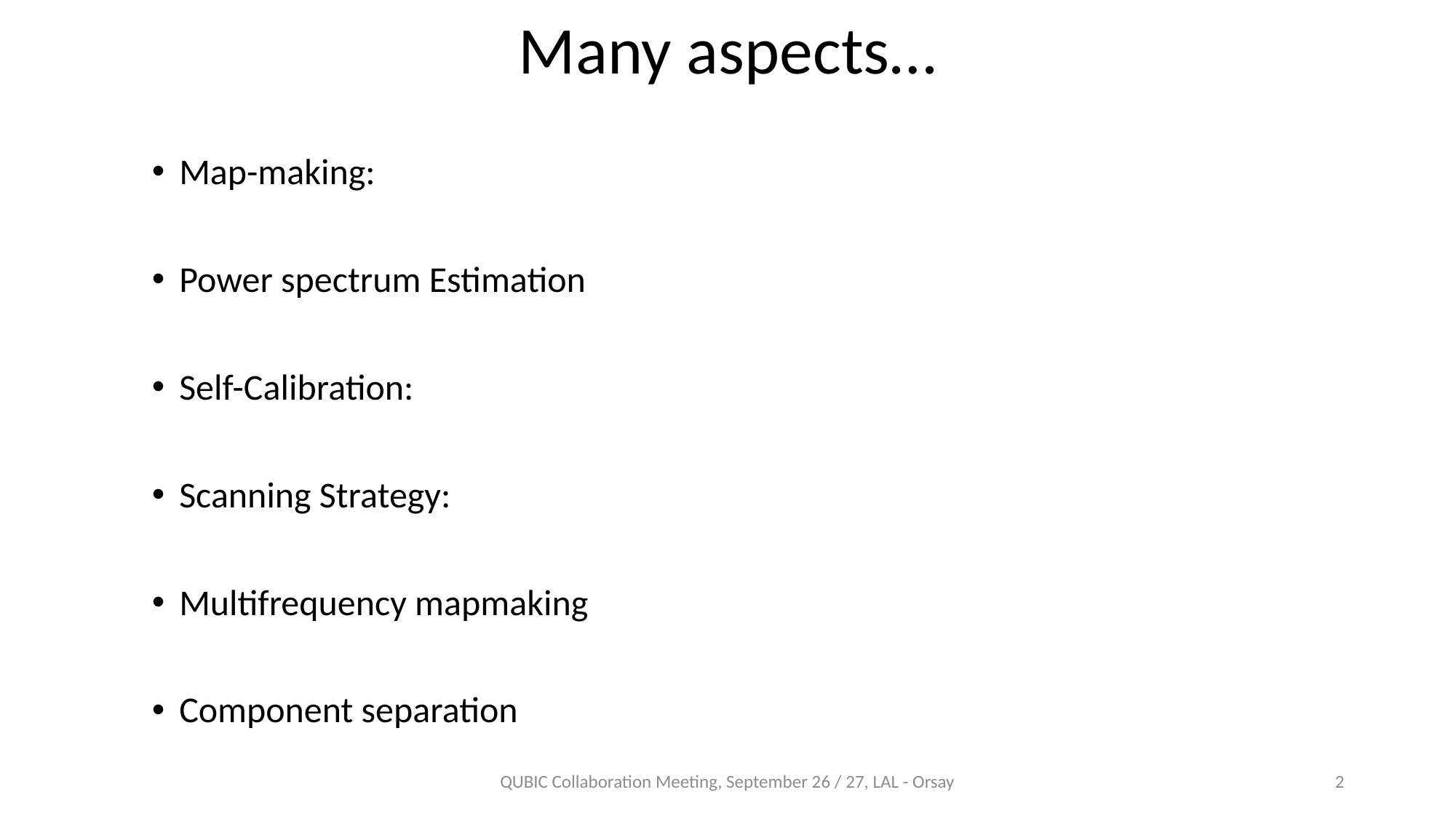

# Many aspects…

Map-making:

Power spectrum Estimation

Self-Calibration:

Scanning Strategy:

Multifrequency mapmaking

Component separation

QUBIC Collaboration Meeting, September 26 / 27, LAL - Orsay
2